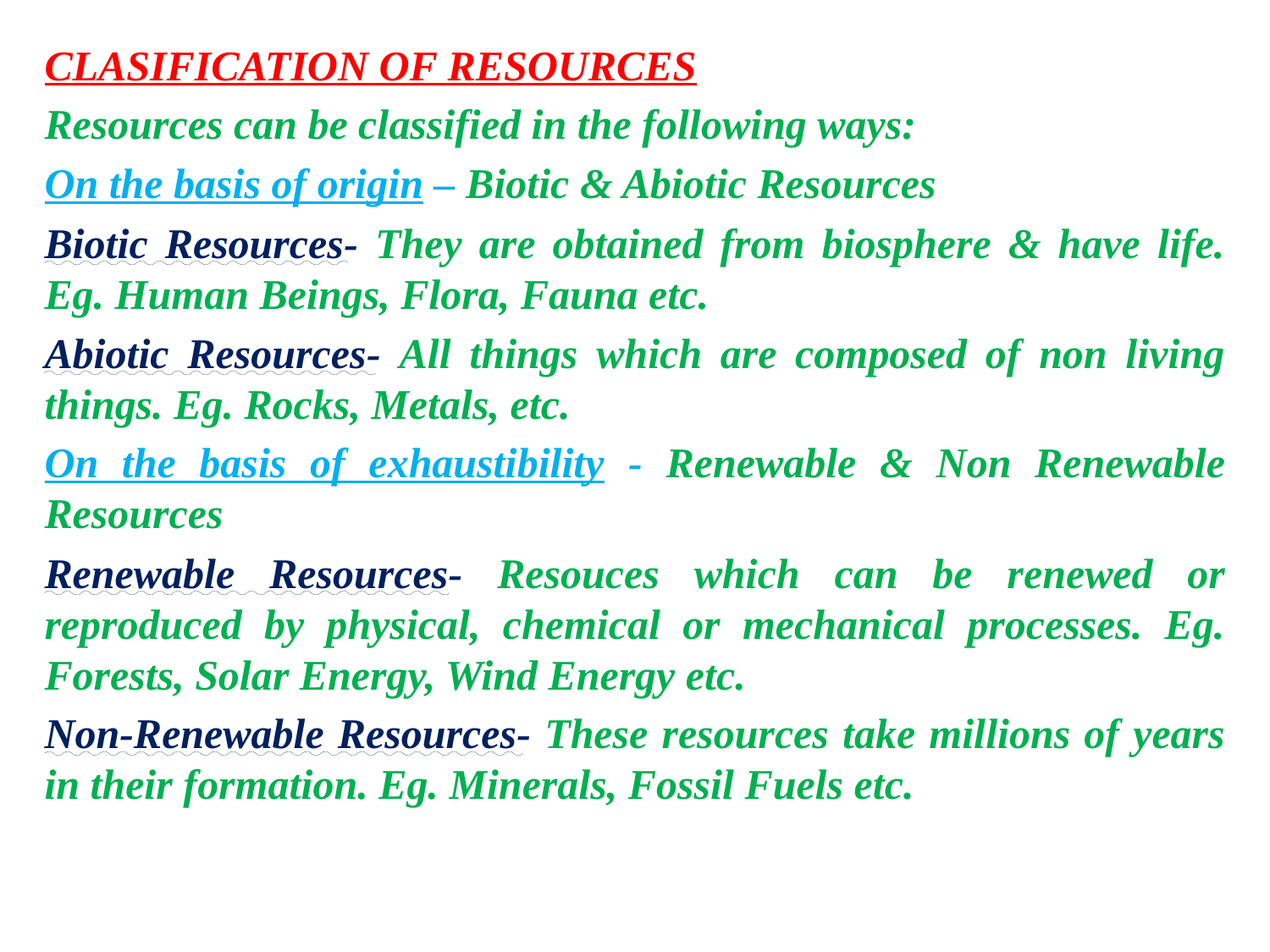

CLASIFICATION OF RESOURCES
Resources can be classified in the following ways:
On the basis of origin – Biotic & Abiotic Resources
Biotic Resources- They are obtained from biosphere & have life. Eg. Human Beings, Flora, Fauna etc.
Abiotic Resources- All things which are composed of non living things. Eg. Rocks, Metals, etc.
On the basis of exhaustibility - Renewable & Non Renewable Resources
Renewable Resources- Resouces which can be renewed or reproduced by physical, chemical or mechanical processes. Eg. Forests, Solar Energy, Wind Energy etc.
Non-Renewable Resources- These resources take millions of years in their formation. Eg. Minerals, Fossil Fuels etc.